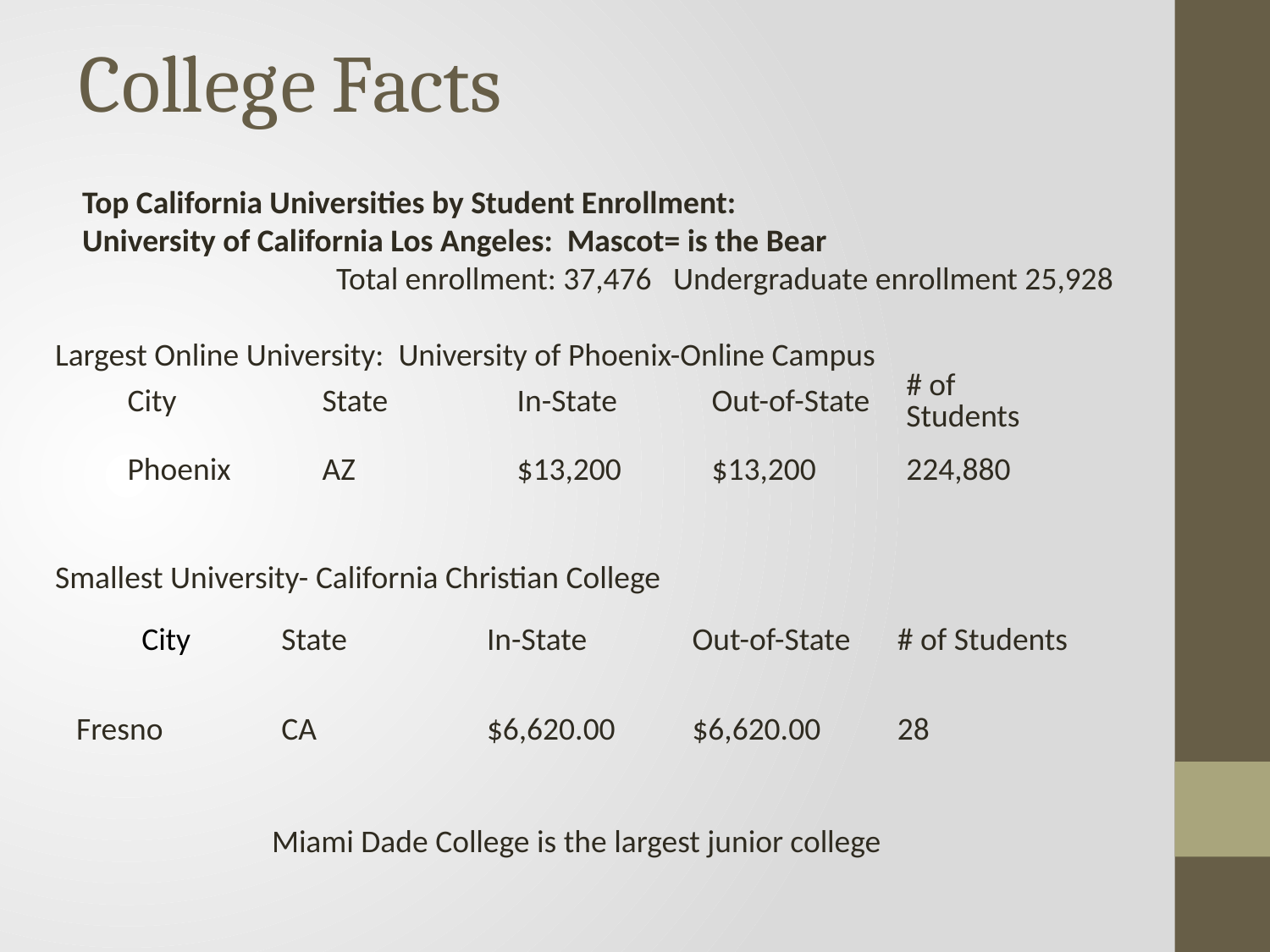

# College Facts

Top California Universities by Student Enrollment:
University of California Los Angeles:  Mascot= is the Bear
		Total enrollment: 37,476   Undergraduate enrollment 25,928
Largest Online University:  University of Phoenix-Online Campus

Smallest University- California Christian College
| City | State | In-State | Out-of-State | # of Students |
| --- | --- | --- | --- | --- |
| Phoenix | AZ | $13,200 | $13,200 | 224,880 |
| City | State | In-State | Out-of-State | # of Students |
| --- | --- | --- | --- | --- |
| Fresno | CA | $6,620.00 | $6,620.00 | 28 |
Miami Dade College is the largest junior college